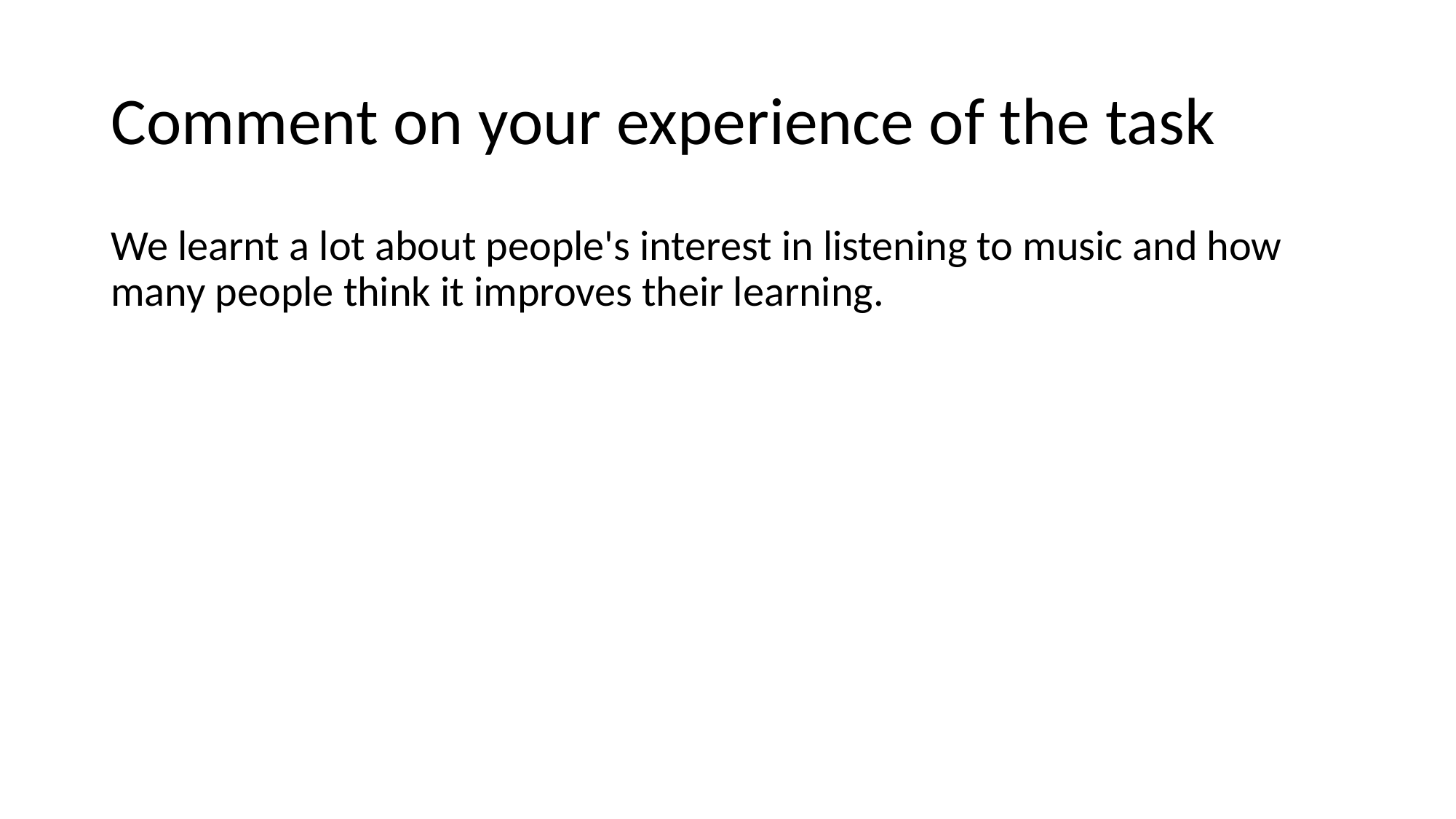

# Comment on your experience of the task
We learnt a lot about people's interest in listening to music and how many people think it improves their learning.